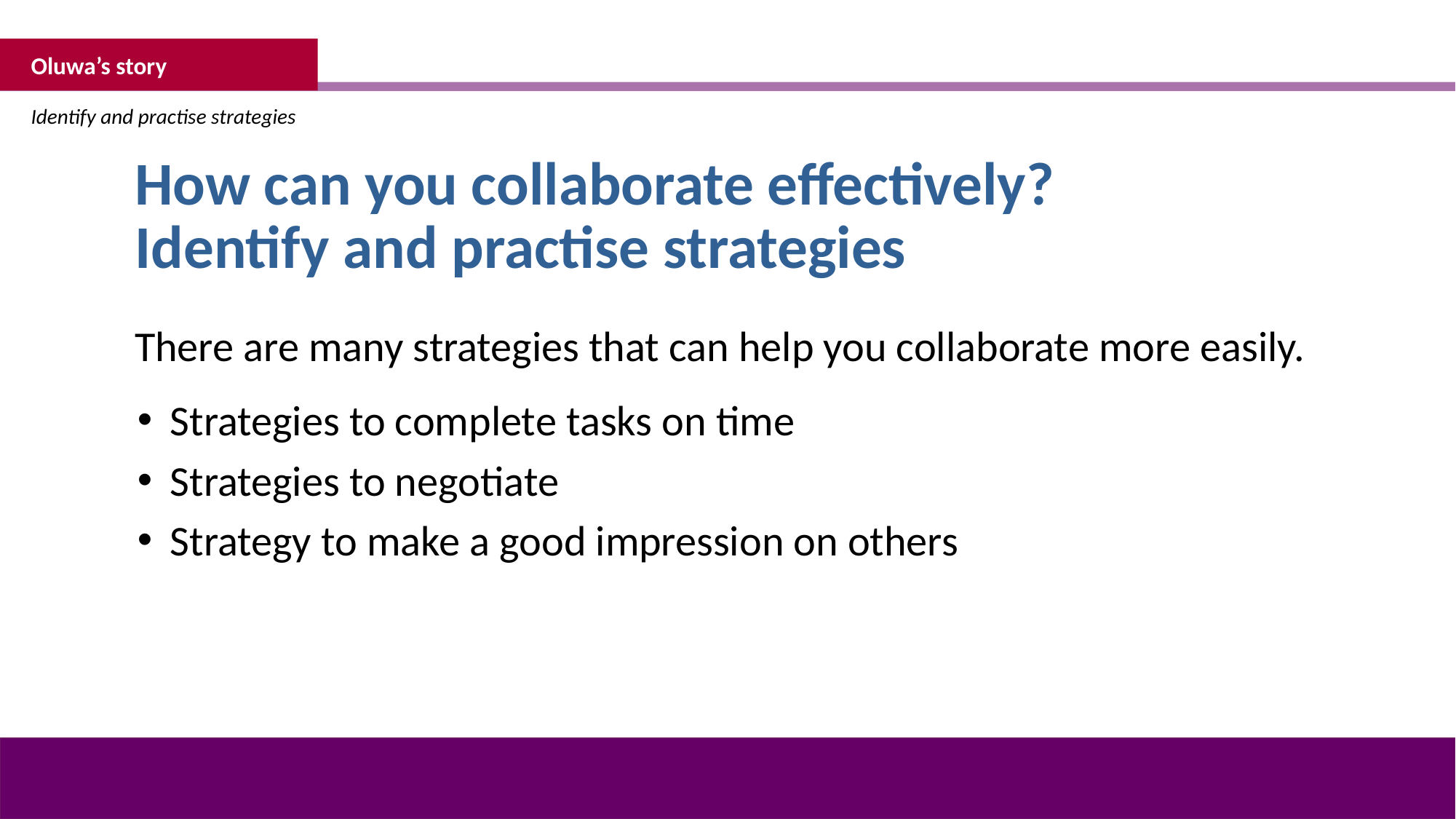

Oluwa’s story
Identify and practise strategies

How can you collaborate effectively?
Identify and practise strategies
There are many strategies that can help you collaborate more easily.
Strategies to complete tasks on time
Strategies to negotiate
Strategy to make a good impression on others